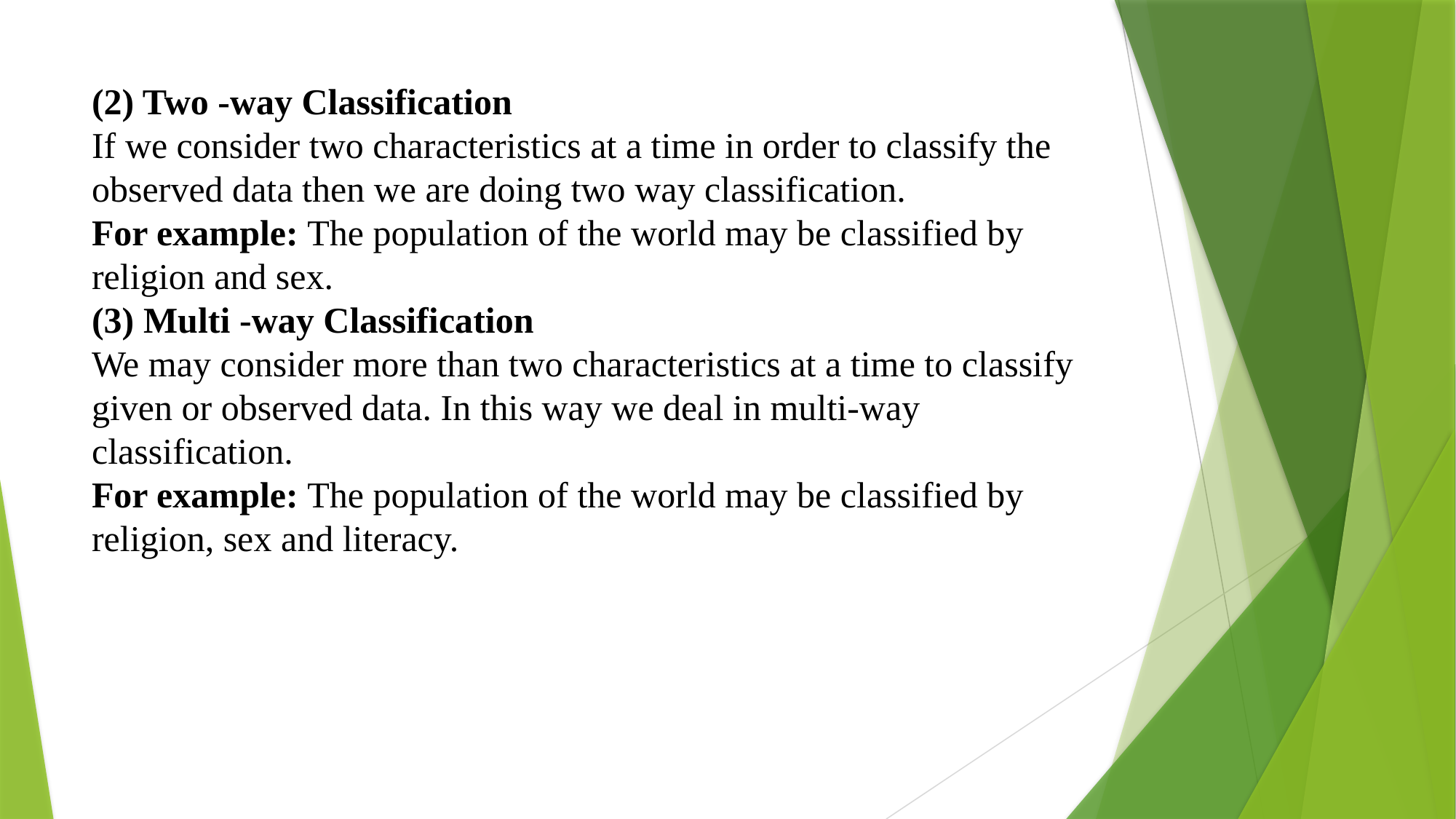

# (2) Two -way Classification If we consider two characteristics at a time in order to classify the observed data then we are doing two way classification. For example: The population of the world may be classified by religion and sex. (3) Multi -way Classification We may consider more than two characteristics at a time to classify given or observed data. In this way we deal in multi-way classification. For example: The population of the world may be classified by religion, sex and literacy.